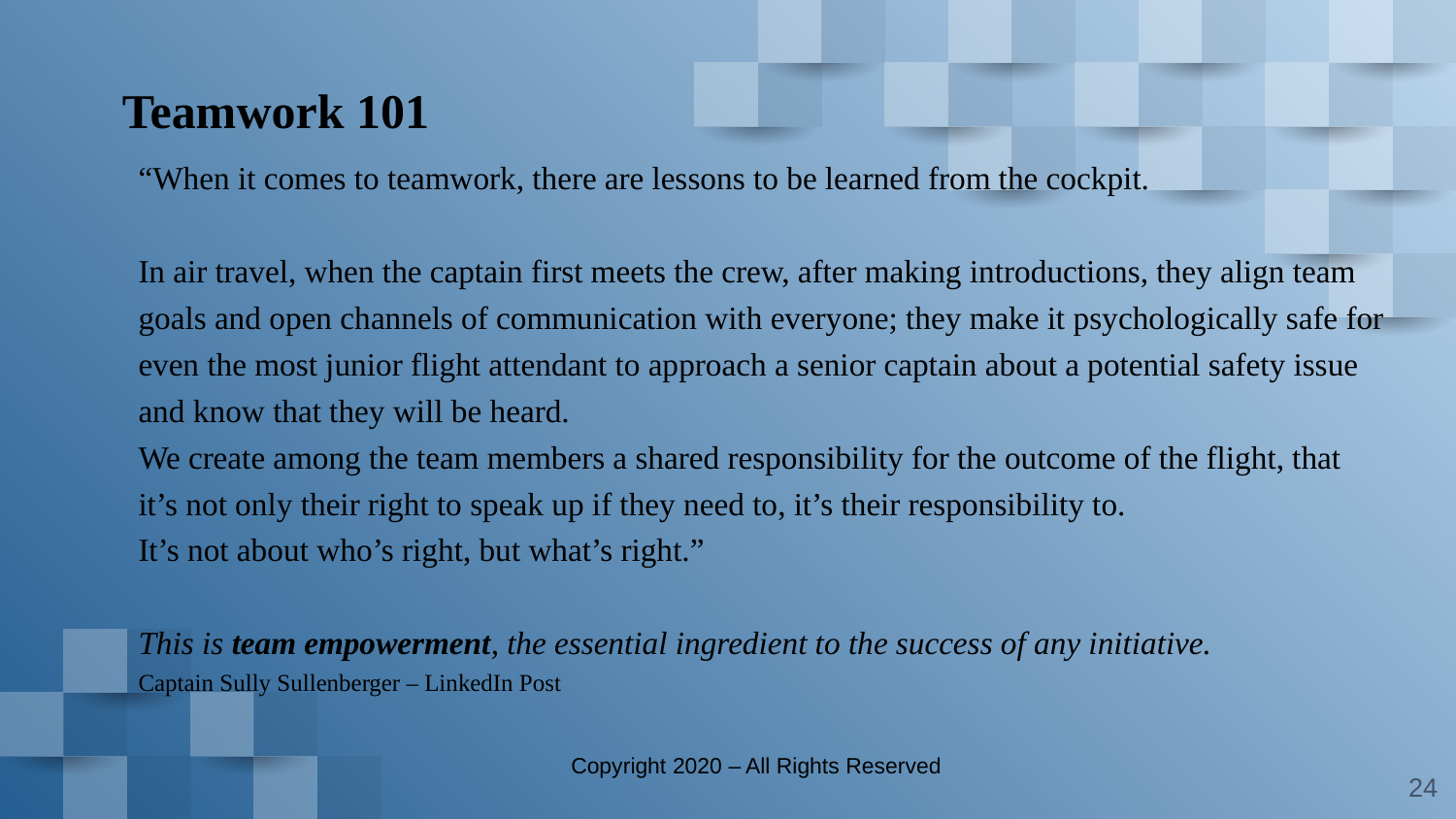

# Teamwork 101
“When it comes to teamwork, there are lessons to be learned from the cockpit.
In air travel, when the captain first meets the crew, after making introductions, they align team goals and open channels of communication with everyone; they make it psychologically safe for even the most junior flight attendant to approach a senior captain about a potential safety issue and know that they will be heard.
We create among the team members a shared responsibility for the outcome of the flight, that it’s not only their right to speak up if they need to, it’s their responsibility to.  
It’s not about who’s right, but what’s right.”

This is team empowerment, the essential ingredient to the success of any initiative.
Captain Sully Sullenberger – LinkedIn Post
Copyright 2020 – All Rights Reserved
24